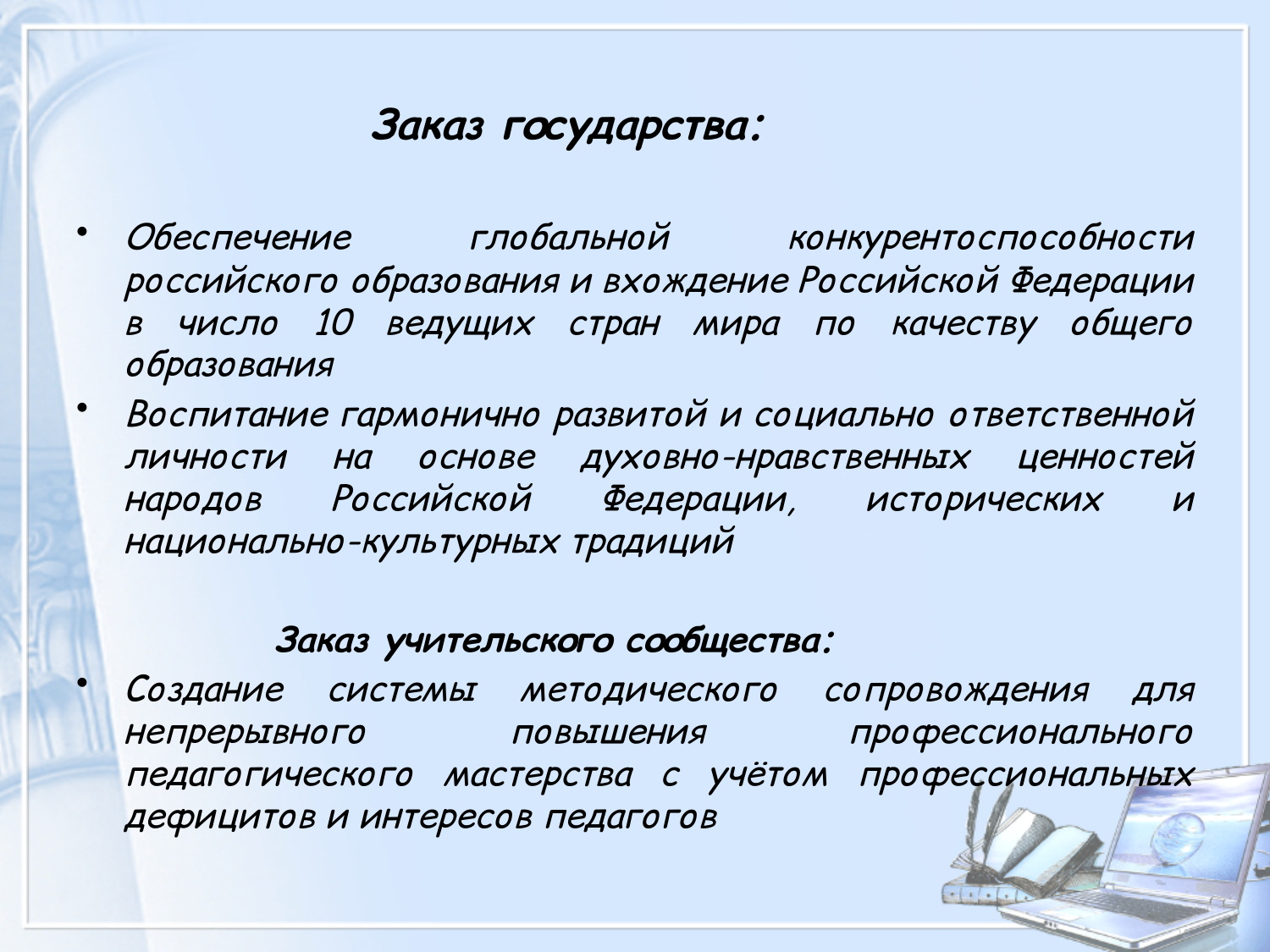

#

                Заказ государства:

Обеспечение глобальной конкурентоспособности российского образования и вхождение Российской Федерации в число 10 ведущих стран мира по качеству общего образования
Воспитание гармонично развитой и социально ответственной личности на основе духовно-нравственных ценностей народов Российской Федерации, исторических и национально-культурных традиций

             Заказ учительского сообщества:
Создание системы методического сопровождения для непрерывного повышения профессионального педагогического мастерства с учётом профессиональных дефицитов и интересов педагогов